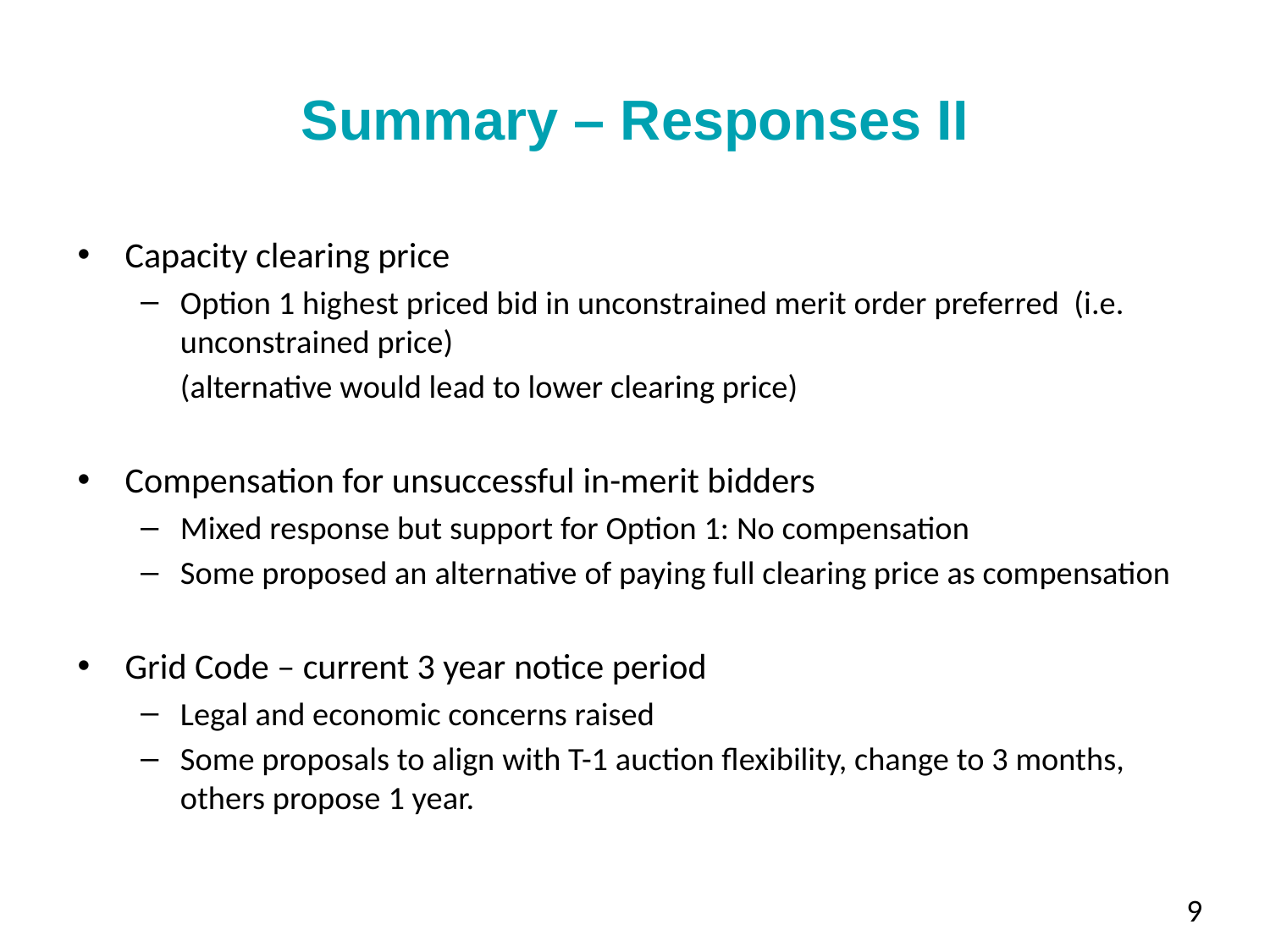

# Summary – Responses II
Capacity clearing price
Option 1 highest priced bid in unconstrained merit order preferred  (i.e. unconstrained price)
	(alternative would lead to lower clearing price)

Compensation for unsuccessful in-merit bidders
Mixed response but support for Option 1: No compensation
Some proposed an alternative of paying full clearing price as compensation

Grid Code – current 3 year notice period
Legal and economic concerns raised
Some proposals to align with T-1 auction flexibility, change to 3 months, others propose 1 year.